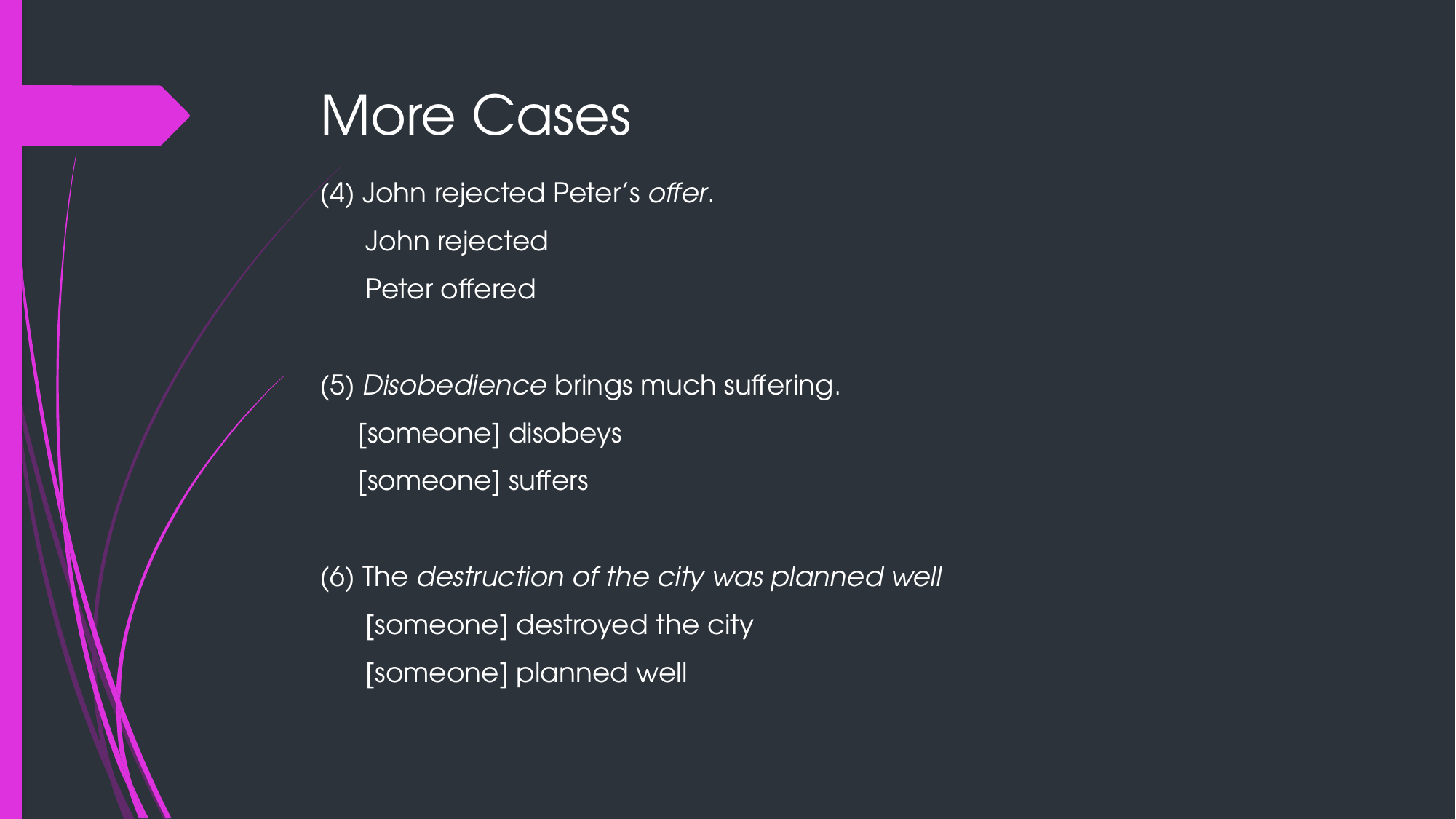

# More Cases
(4) John rejected Peter’s offer.
      John rejected
      Peter offered

(5) Disobedience brings much suffering.
     [someone] disobeys
     [someone] suffers

(6) The destruction of the city was planned well
      [someone] destroyed the city
      [someone] planned well